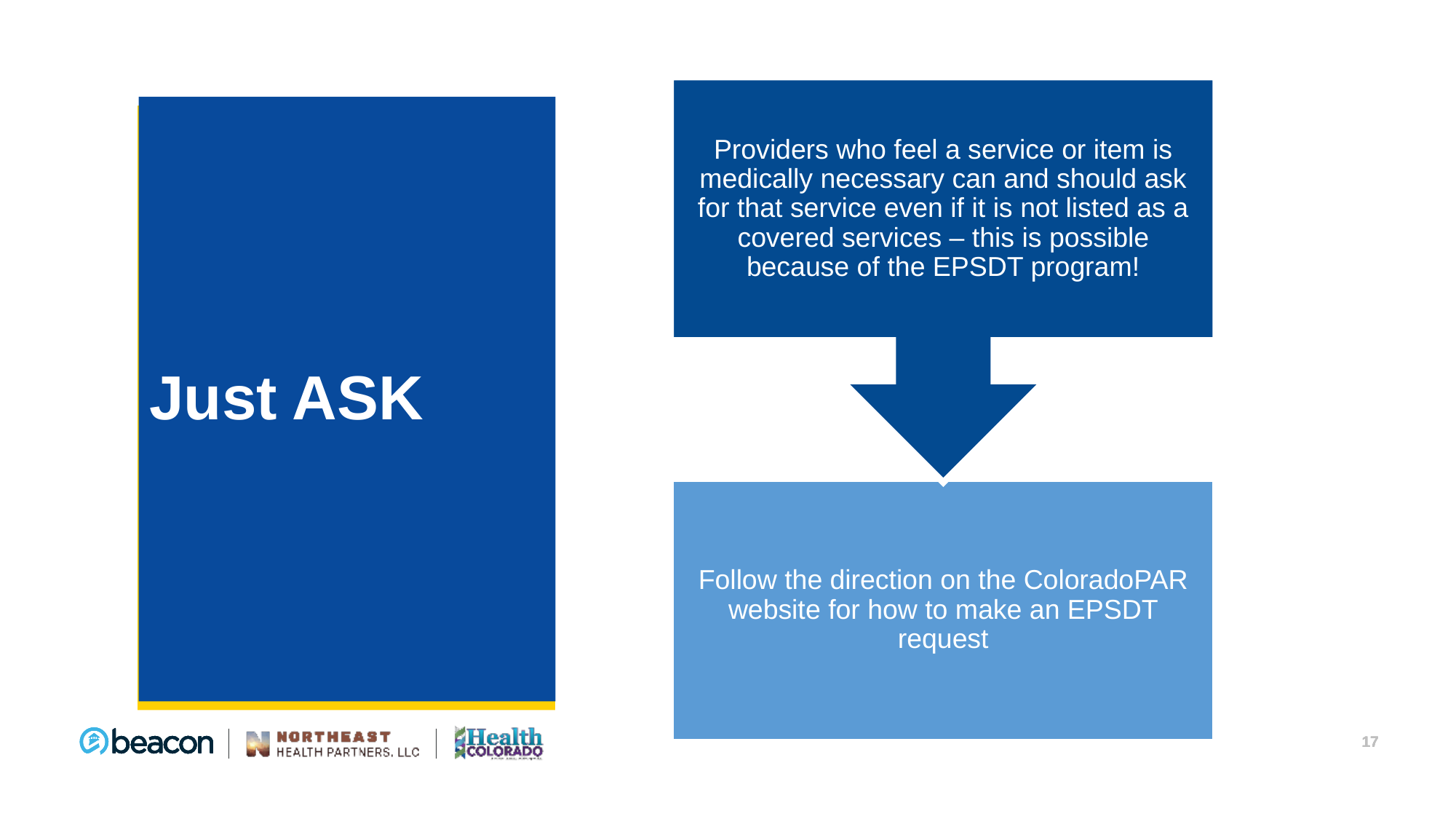

Follow the direction on the ColoradoPAR website for how to make an EPSDT request
Providers who feel a service or item is medically necessary can and should ask for that service even if it is not listed as a covered services – this is possible because of the EPSDT program!
Just ASK